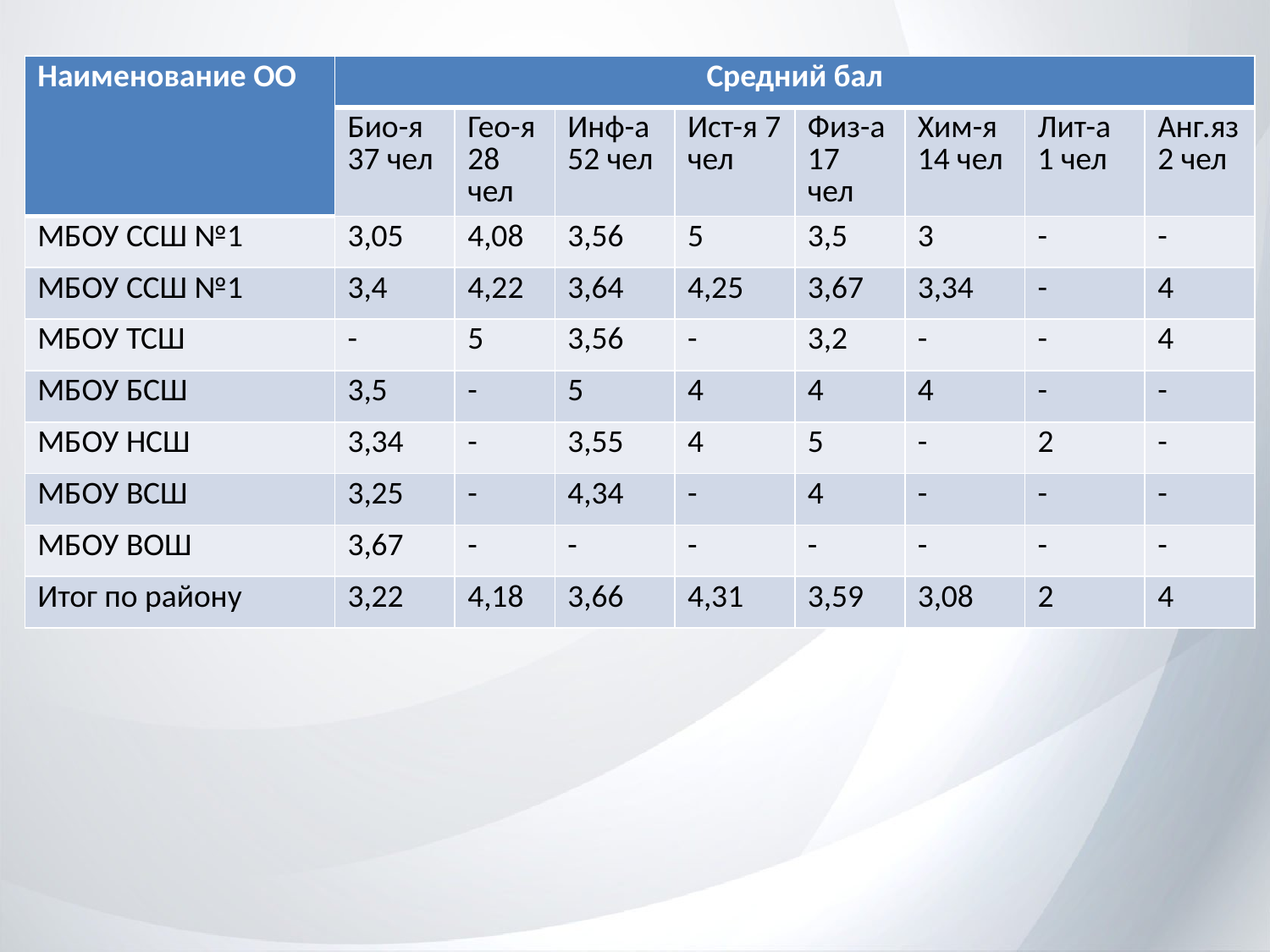

| Наименование ОО | Средний бал |  |  |  |  |  |  |  |
| --- | --- | --- | --- | --- | --- | --- | --- | --- |
|  | Био-я 37 чел | Гео-я 28 чел | Инф-а 52 чел | Ист-я 7 чел | Физ-а 17 чел | Хим-я 14 чел | Лит-а 1 чел | Анг.яз 2 чел |
| МБОУ ССШ №1 | 3,05 | 4,08 | 3,56 | 5 | 3,5 | 3 | - | - |
| МБОУ ССШ №1 | 3,4 | 4,22 | 3,64 | 4,25 | 3,67 | 3,34 | - | 4 |
| МБОУ ТСШ | - | 5 | 3,56 | - | 3,2 | - | - | 4 |
| МБОУ БСШ | 3,5 | - | 5 | 4 | 4 | 4 | - | - |
| МБОУ НСШ | 3,34 | - | 3,55 | 4 | 5 | - | 2 | - |
| МБОУ ВСШ | 3,25 | - | 4,34 | - | 4 | - | - | - |
| МБОУ ВОШ | 3,67 | - | - | - | - | - | - | - |
| Итог по району | 3,22 | 4,18 | 3,66 | 4,31 | 3,59 | 3,08 | 2 | 4 |